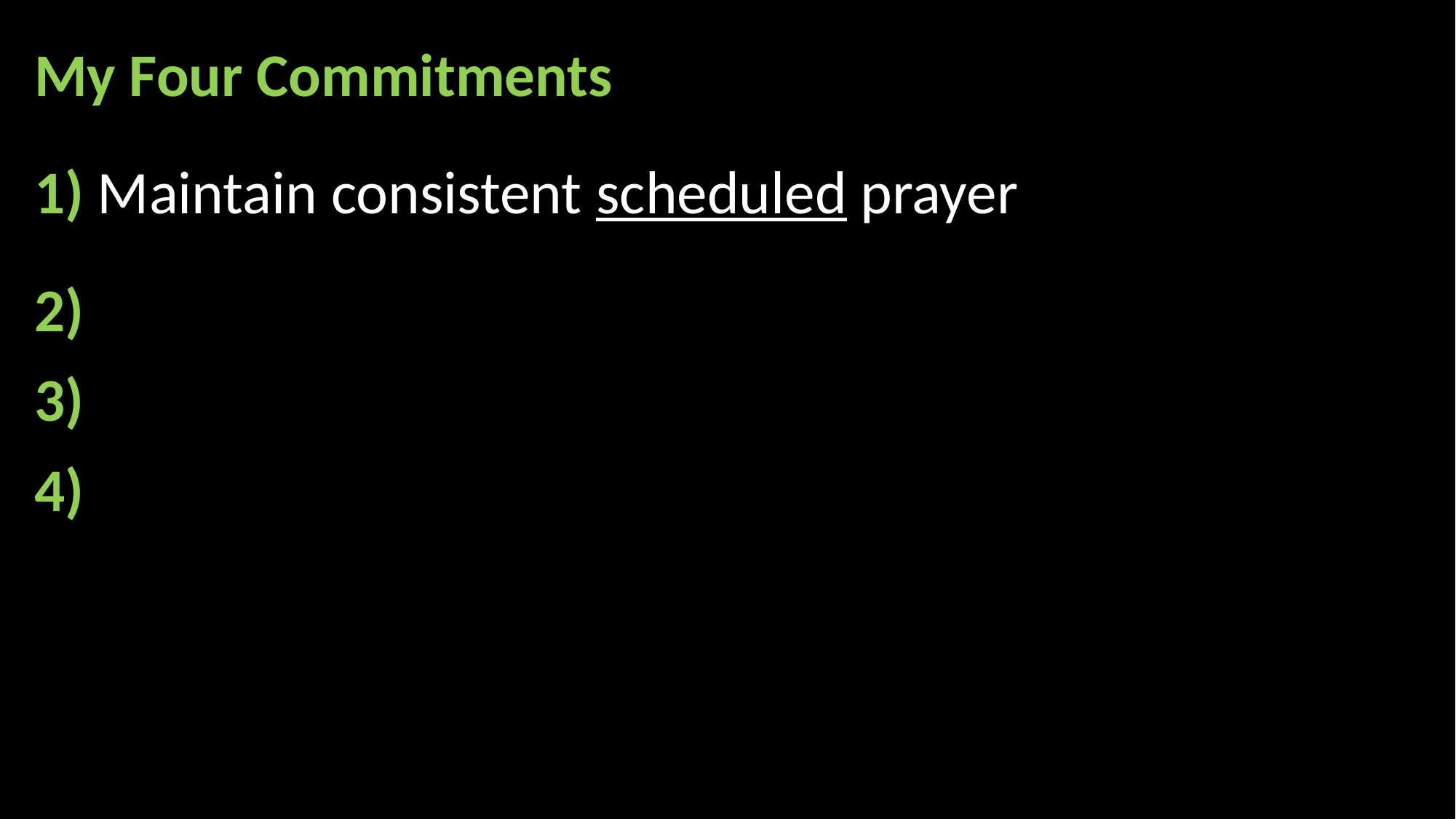

My Four Commitments

1) Maintain consistent scheduled prayer

2)
3)
4)